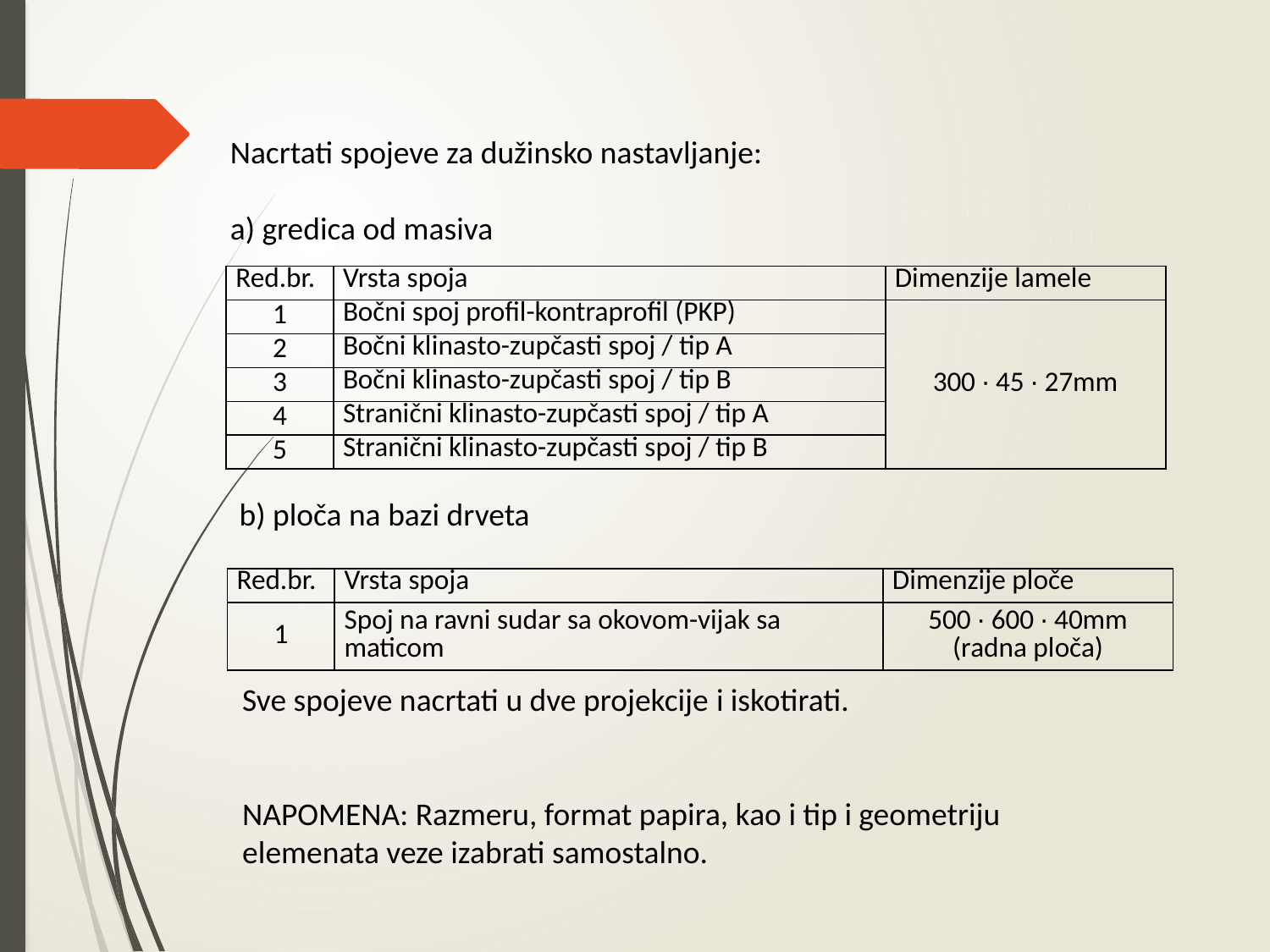

Nacrtati spojeve za dužinsko nastavljanje:

a) gredica od masiva

| Red.br. | Vrsta spoja | Dimenzije lamele |
| --- | --- | --- |
| 1 | Bočni spoj profil-kontraprofil (PKP) | 300 ∙ 45 ∙ 27mm |
| 2 | Bočni klinasto-zupčasti spoj / tip A |  |
| 3 | Bočni klinasto-zupčasti spoj / tip B |  |
| 4 | Stranični klinasto-zupčasti spoj / tip A |  |
| 5 | Stranični klinasto-zupčasti spoj / tip B |  |
b) ploča na bazi drveta
| Red.br. | Vrsta spoja | Dimenzije ploče |
| --- | --- | --- |
| 1 | Spoj na ravni sudar sa okovom-vijak sa maticom | 500 ∙ 600 ∙ 40mm (radna ploča) |
Sve spojeve nacrtati u dve projekcije i iskotirati.

NAPOMENA: Razmeru, format papira, kao i tip i geometriju elemenata veze izabrati samostalno.